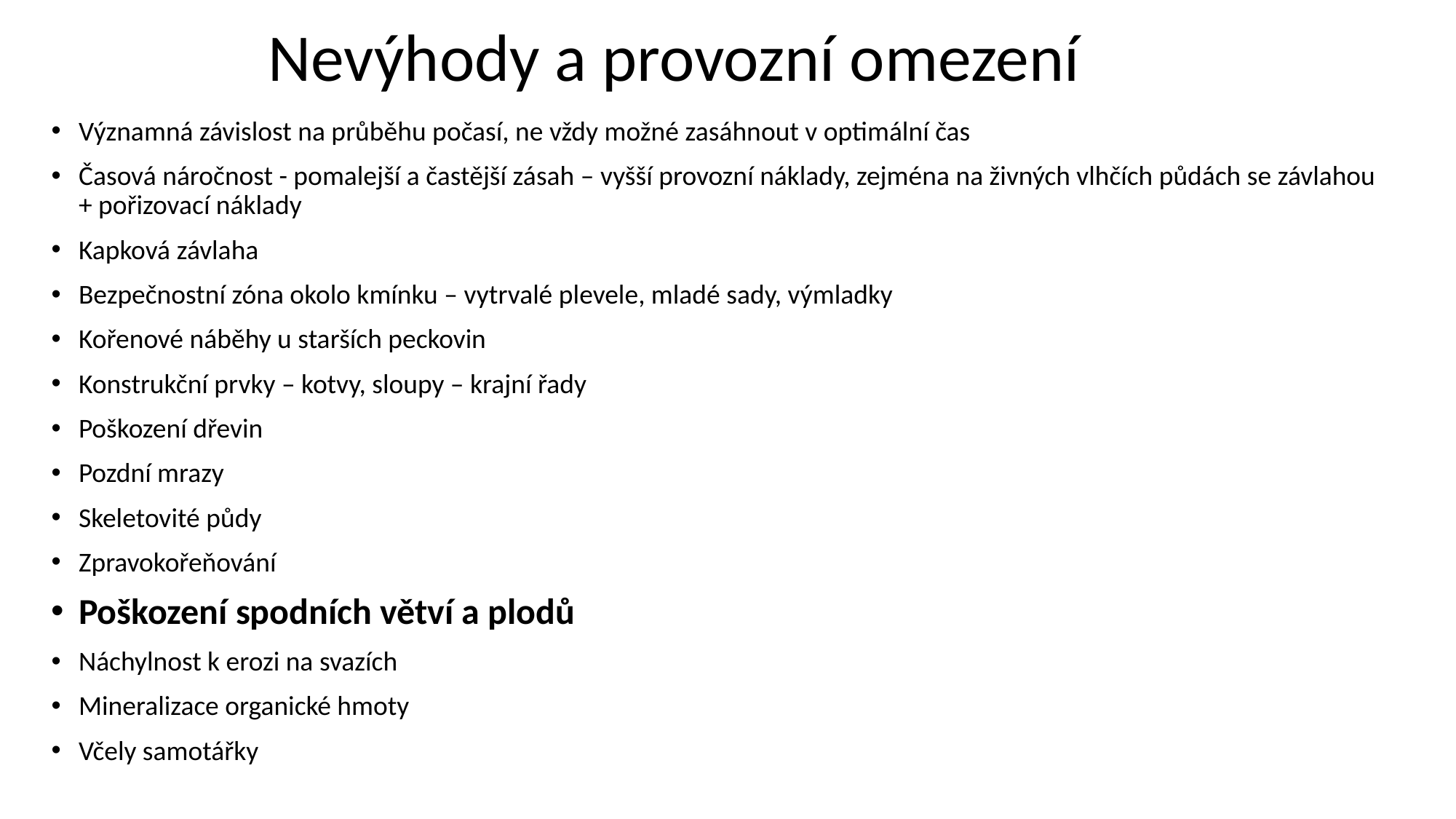

# Nevýhody a provozní omezení
Významná závislost na průběhu počasí, ne vždy možné zasáhnout v optimální čas
Časová náročnost - pomalejší a častější zásah – vyšší provozní náklady, zejména na živných vlhčích půdách se závlahou + pořizovací náklady
Kapková závlaha
Bezpečnostní zóna okolo kmínku – vytrvalé plevele, mladé sady, výmladky
Kořenové náběhy u starších peckovin
Konstrukční prvky – kotvy, sloupy – krajní řady
Poškození dřevin
Pozdní mrazy
Skeletovité půdy
Zpravokořeňování
Poškození spodních větví a plodů
Náchylnost k erozi na svazích
Mineralizace organické hmoty
Včely samotářky